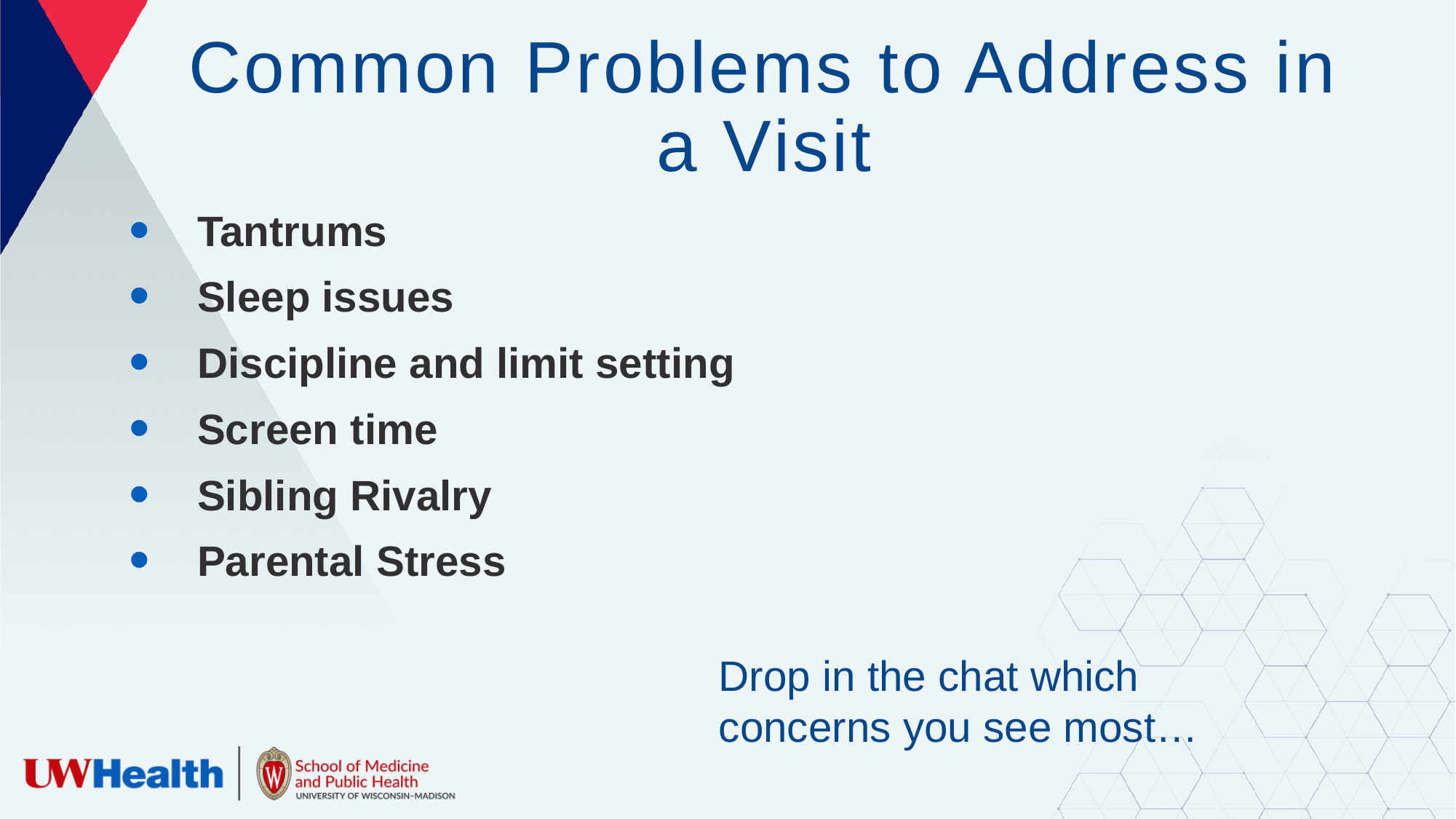

# Common Problems to Address in a Visit
Tantrums
Sleep issues
Discipline and limit setting
Screen time
Sibling Rivalry
Parental Stress

Drop in the chat which concerns you see most…